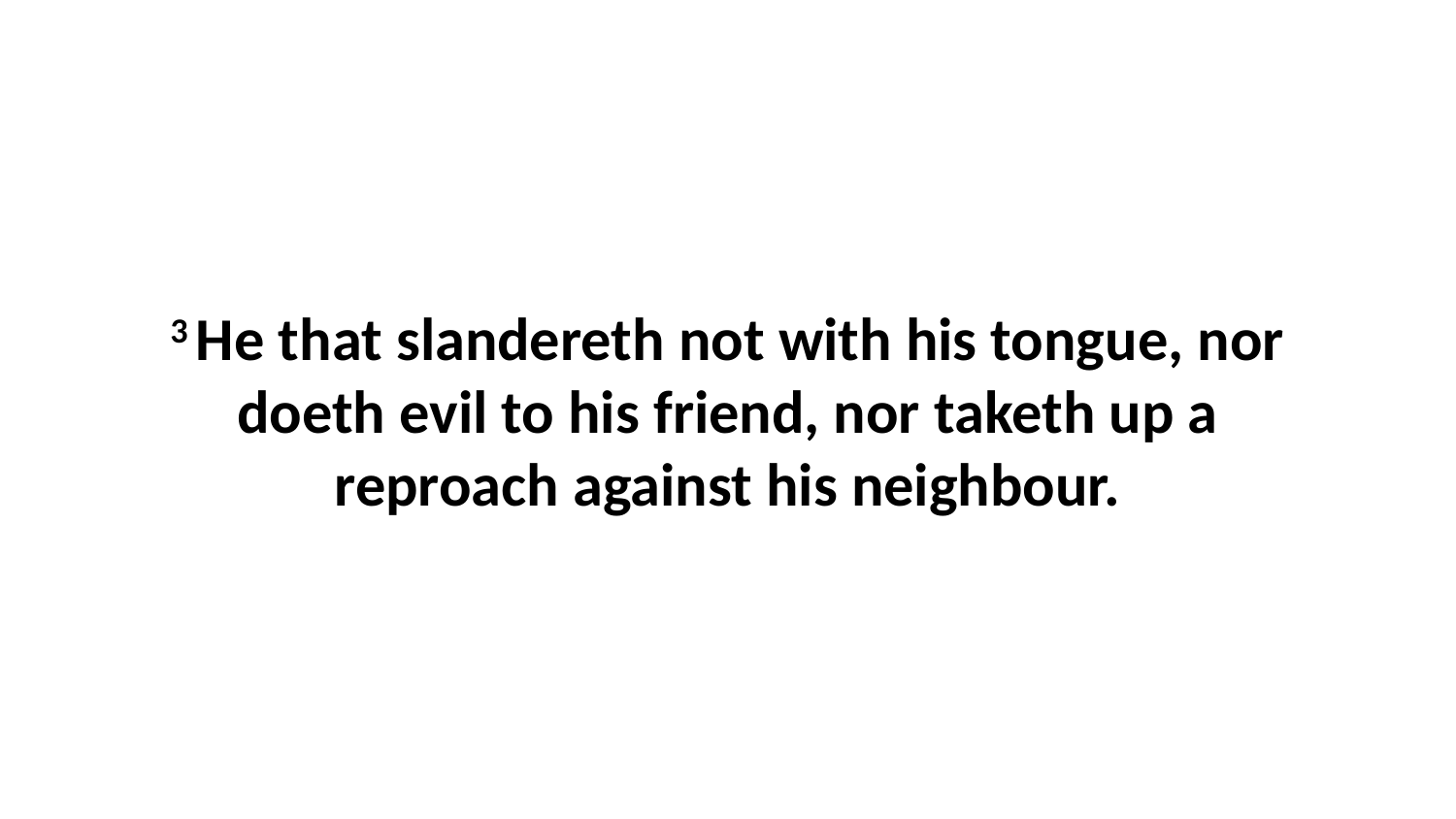

3 He that slandereth not with his tongue, nor doeth evil to his friend, nor taketh up a reproach against his neighbour.